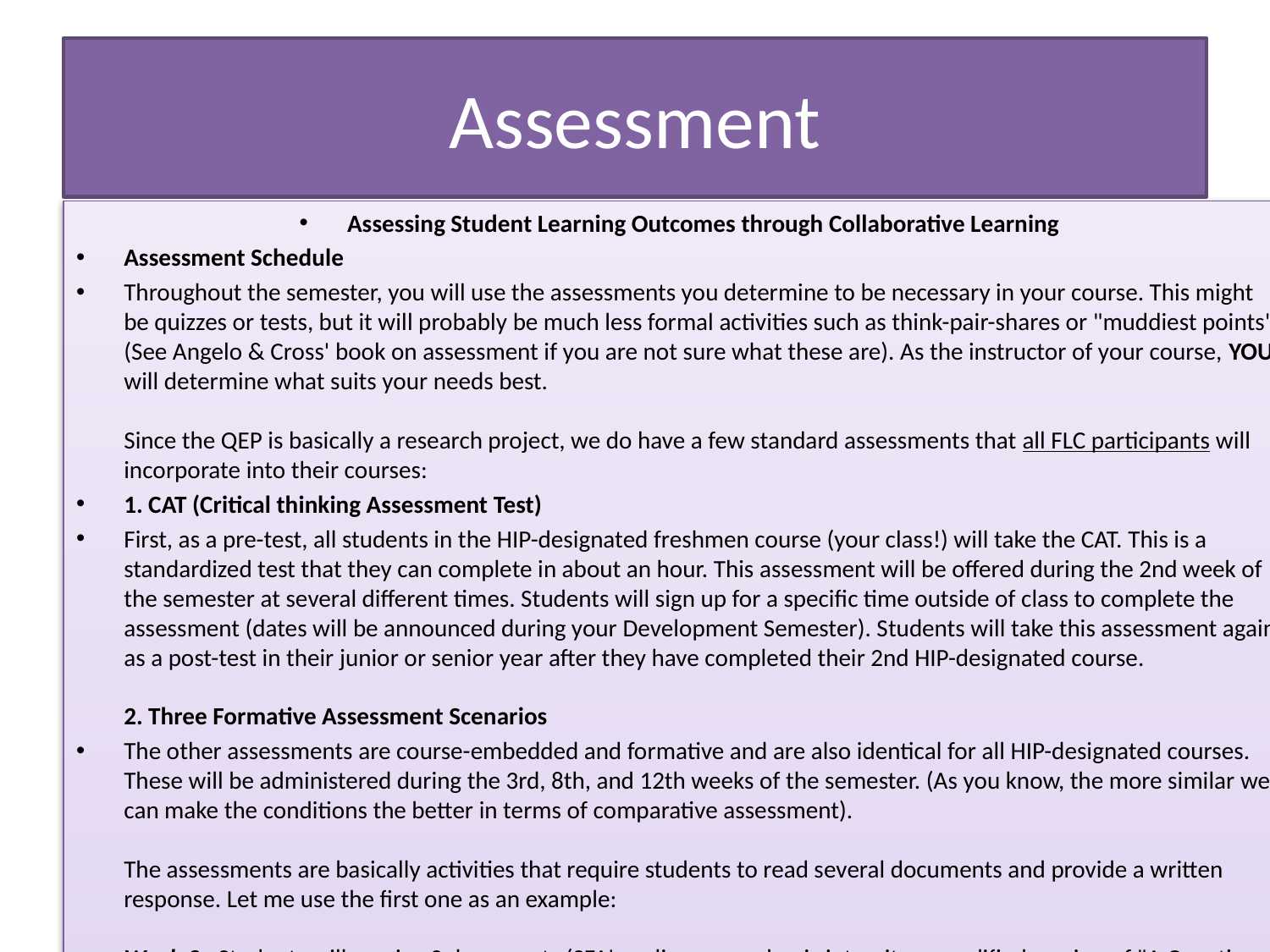

# Assessment
Assessing Student Learning Outcomes through Collaborative Learning
Assessment Schedule
Throughout the semester, you will use the assessments you determine to be necessary in your course. This might be quizzes or tests, but it will probably be much less formal activities such as think-pair-shares or "muddiest points". (See Angelo & Cross' book on assessment if you are not sure what these are). As the instructor of your course, YOU will determine what suits your needs best.
Since the QEP is basically a research project, we do have a few standard assessments that all FLC participants will incorporate into their courses:
1. CAT (Critical thinking Assessment Test)
First, as a pre-test, all students in the HIP-designated freshmen course (your class!) will take the CAT. This is a standardized test that they can complete in about an hour. This assessment will be offered during the 2nd week of the semester at several different times. Students will sign up for a specific time outside of class to complete the assessment (dates will be announced during your Development Semester). Students will take this assessment again as a post-test in their junior or senior year after they have completed their 2nd HIP-designated course.
2. Three Formative Assessment Scenarios
The other assessments are course-embedded and formative and are also identical for all HIP-designated courses. These will be administered during the 3rd, 8th, and 12th weeks of the semester. (As you know, the more similar we can make the conditions the better in terms of comparative assessment).
The assessments are basically activities that require students to read several documents and provide a written response. Let me use the first one as an example:
Week 3 - Students will receive 3 documents (SFA's policy on academic integrity, a modified version of "A Question of Plagiarism" from the instructor CD, and a page about the SFA Way). Students will be asked to read the "Question of Plagiarism" scenario and respond to a prompt question about academic integrity. (They can use the additional information, but do not have to. You will be asked not to encourage them either way during the testing conditions - just the fact that they elect to do so is a possible indicator of HOTS.) Upon completion of the written response, you will score the written product with the HOTS rubric  and submit of copy of the completed rubric with the work sample to the HIP Office, where our assessment specialist will enter the data into our system (instructor names are not logged with student output - remember, this is not about your specific teaching abilities but about student development over time). This activity would be a great way to see what students' views are on the topic before you directly teach them about it, but you are free to make curriculur scheduling decisions you deem appropriate for your own class.
The format of the other 2 assessment activities (see topics below) are identical to this, except that the documents are different and the topics are too. The task, however, is nearly identical.
Week 8 - Alcohol Poisoning (Whose fault is it that a student dies from alcohol poisoning? Scenario provided, with additional information about alcohol poisoning, criminal responsibility, and ethical decision making).
Week 12 - The Value of a College Education (Student is asked to provide information about his/her rationale for attending and completing college)